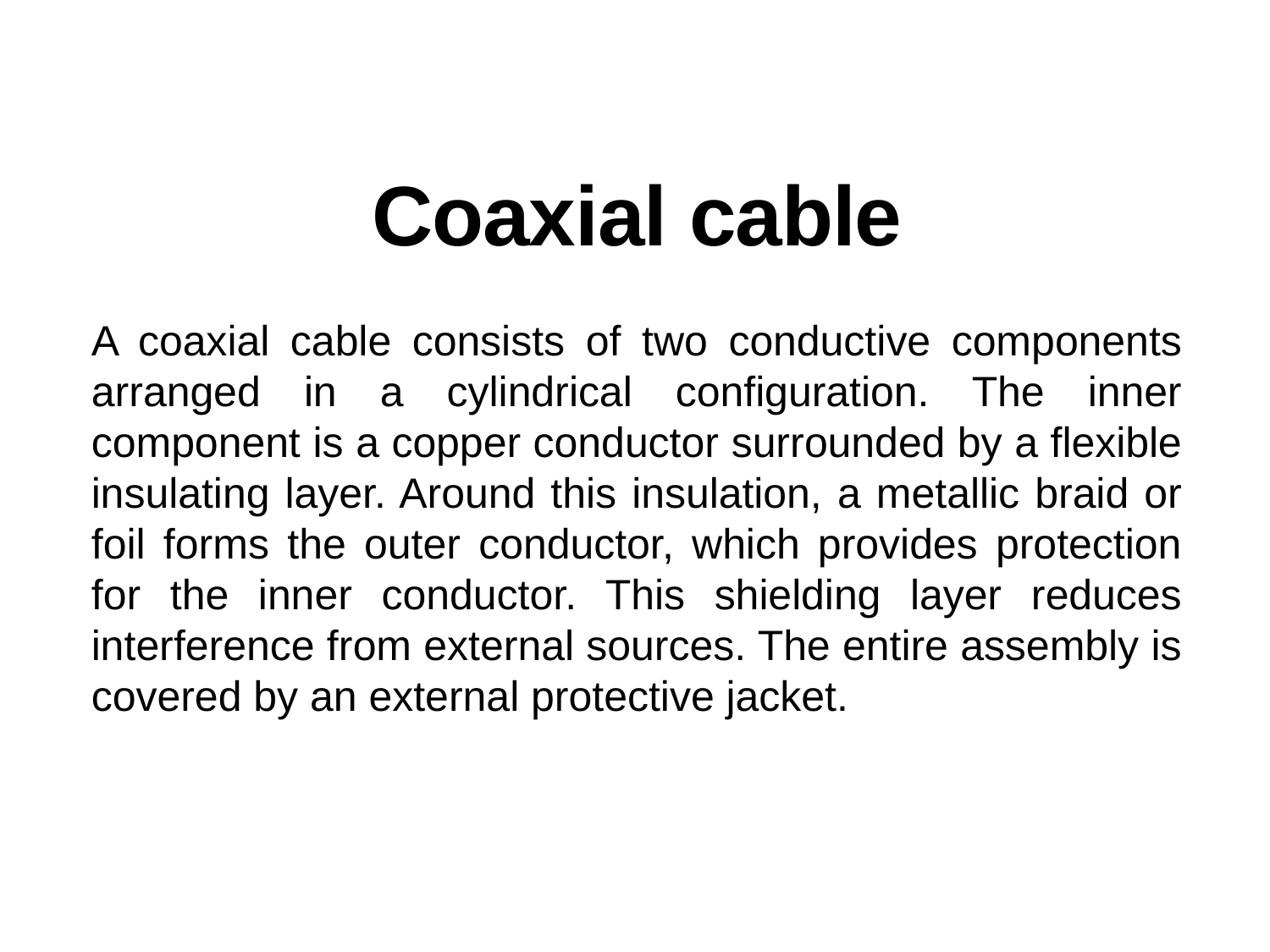

# Coaxial cable
A coaxial cable consists of two conductive components arranged in a cylindrical configuration. The inner component is a copper conductor surrounded by a flexible insulating layer. Around this insulation, a metallic braid or foil forms the outer conductor, which provides protection for the inner conductor. This shielding layer reduces interference from external sources. The entire assembly is covered by an external protective jacket.